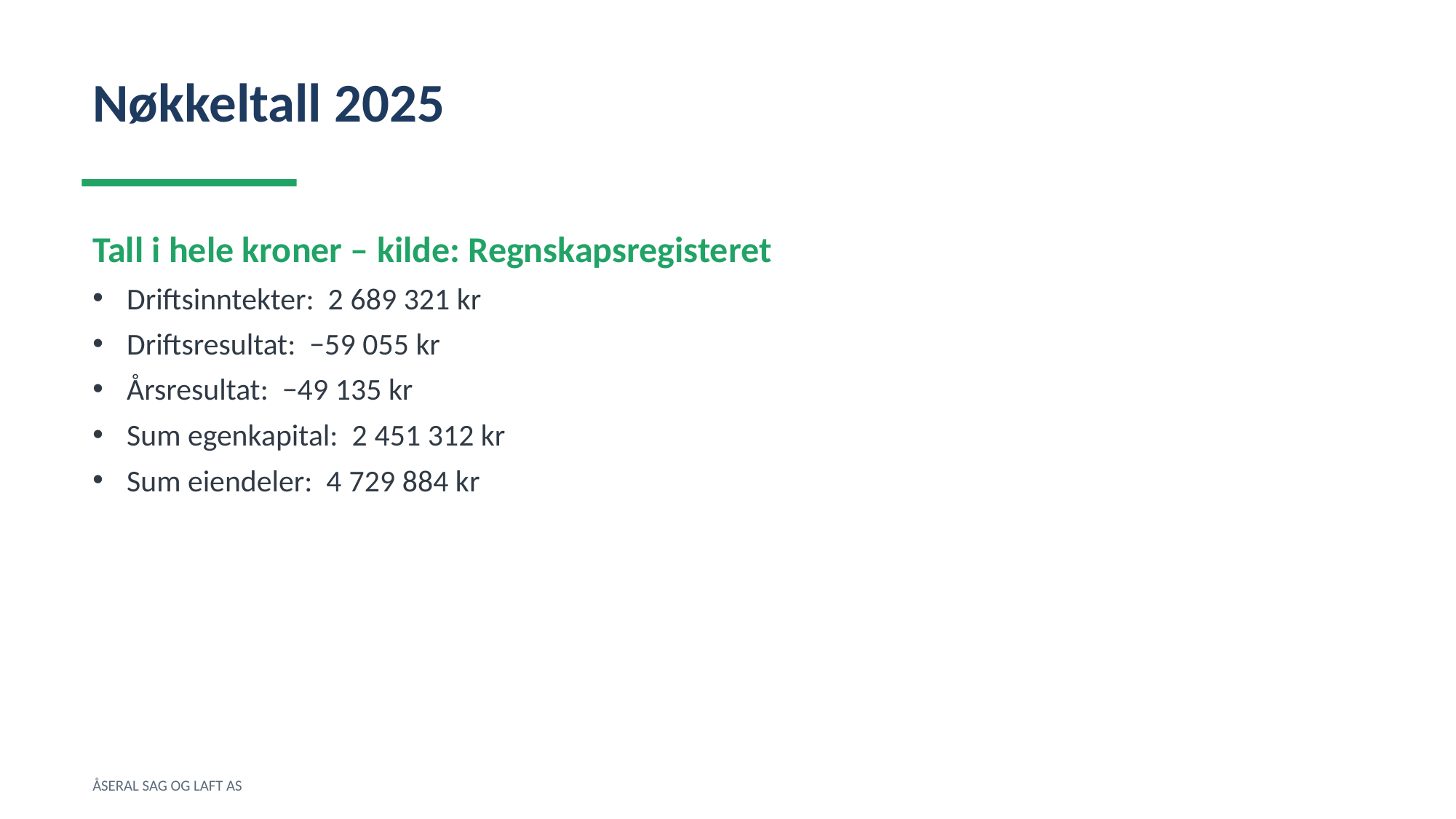

Nøkkeltall 2025

Tall i hele kroner – kilde: Regnskapsregisteret
Driftsinntekter:  2 689 321 kr
Driftsresultat:  −59 055 kr
Årsresultat:  −49 135 kr
Sum egenkapital:  2 451 312 kr
Sum eiendeler:  4 729 884 kr
ÅSERAL SAG OG LAFT AS